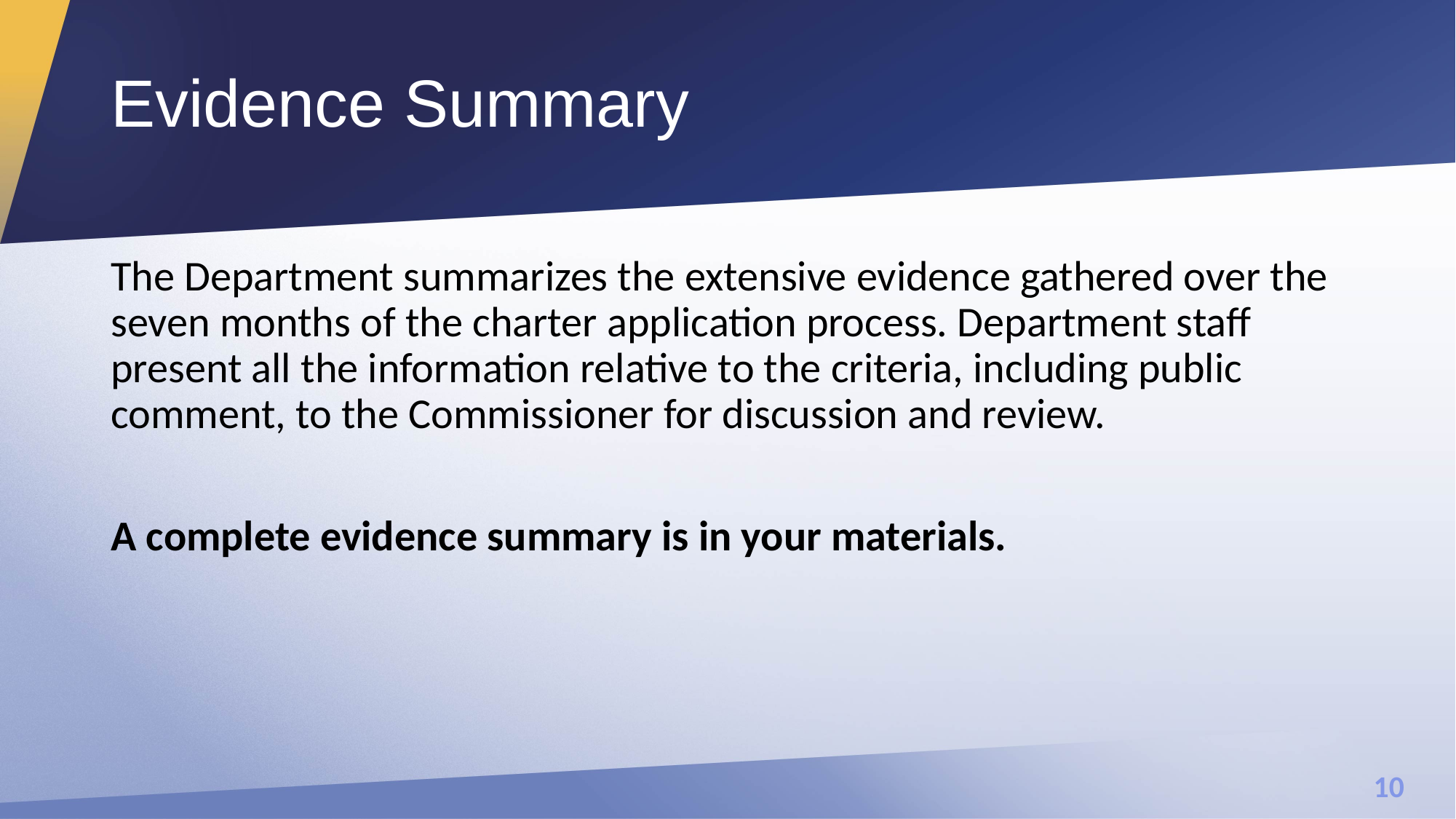

# Evidence Summary
The Department summarizes the extensive evidence gathered over the seven months of the charter application process. Department staff present all the information relative to the criteria, including public comment, to the Commissioner for discussion and review.

A complete evidence summary is in your materials.